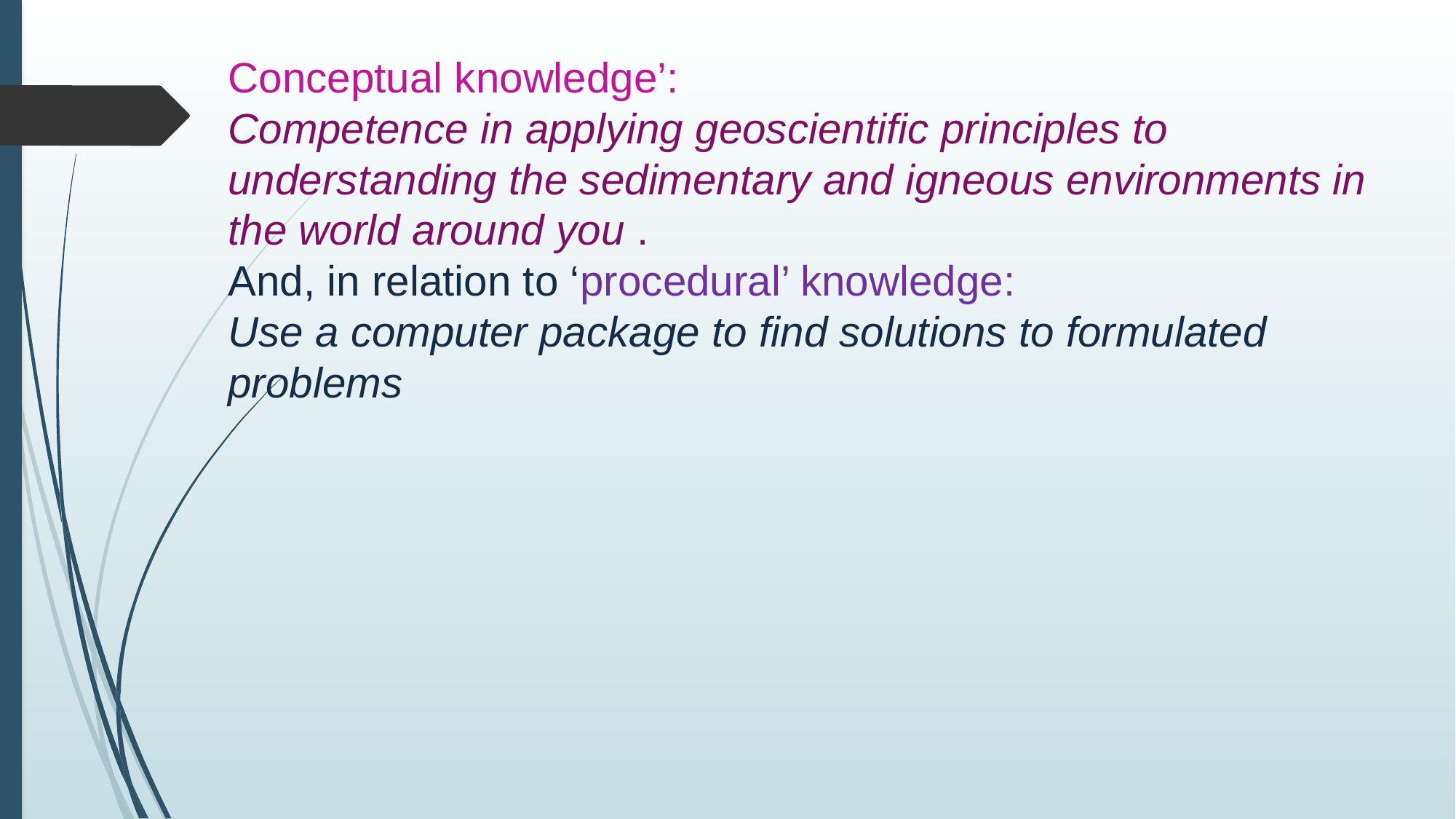

Conceptual knowledge’:
Competence in applying geoscientific principles to understanding the sedimentary and igneous environments in the world around you .
And, in relation to ‘procedural’ knowledge:
Use a computer package to find solutions to formulated problems